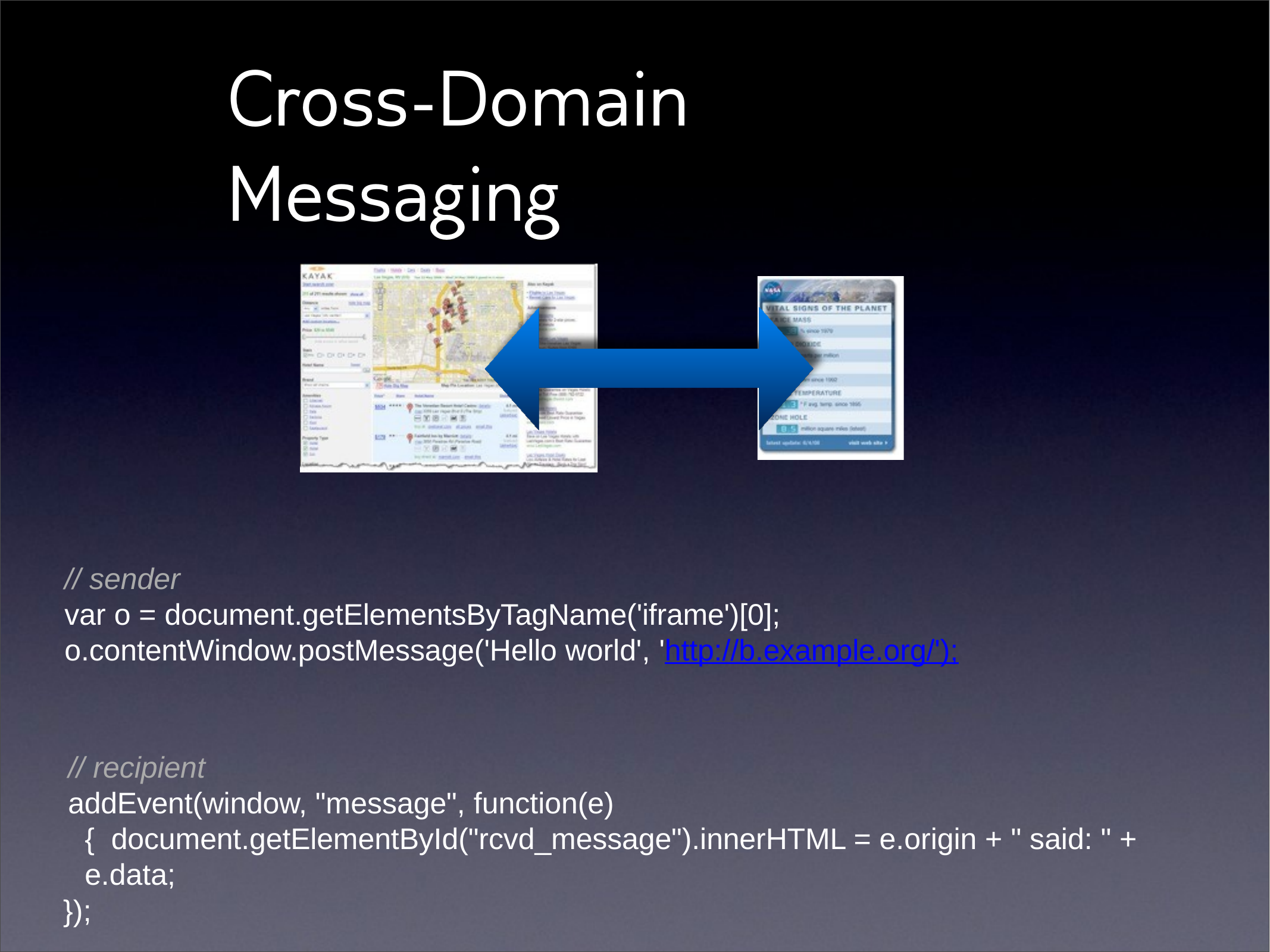

# Cross-Domain Messaging

// sender
var o = document.getElementsByTagName('iframe')[0];  o.contentWindow.postMessage('Hello world', 'http://b.example.org/');

// recipient
addEvent(window, "message", function(e){  document.getElementById("rcvd_message").innerHTML = e.origin + " said: " + e.data;
});